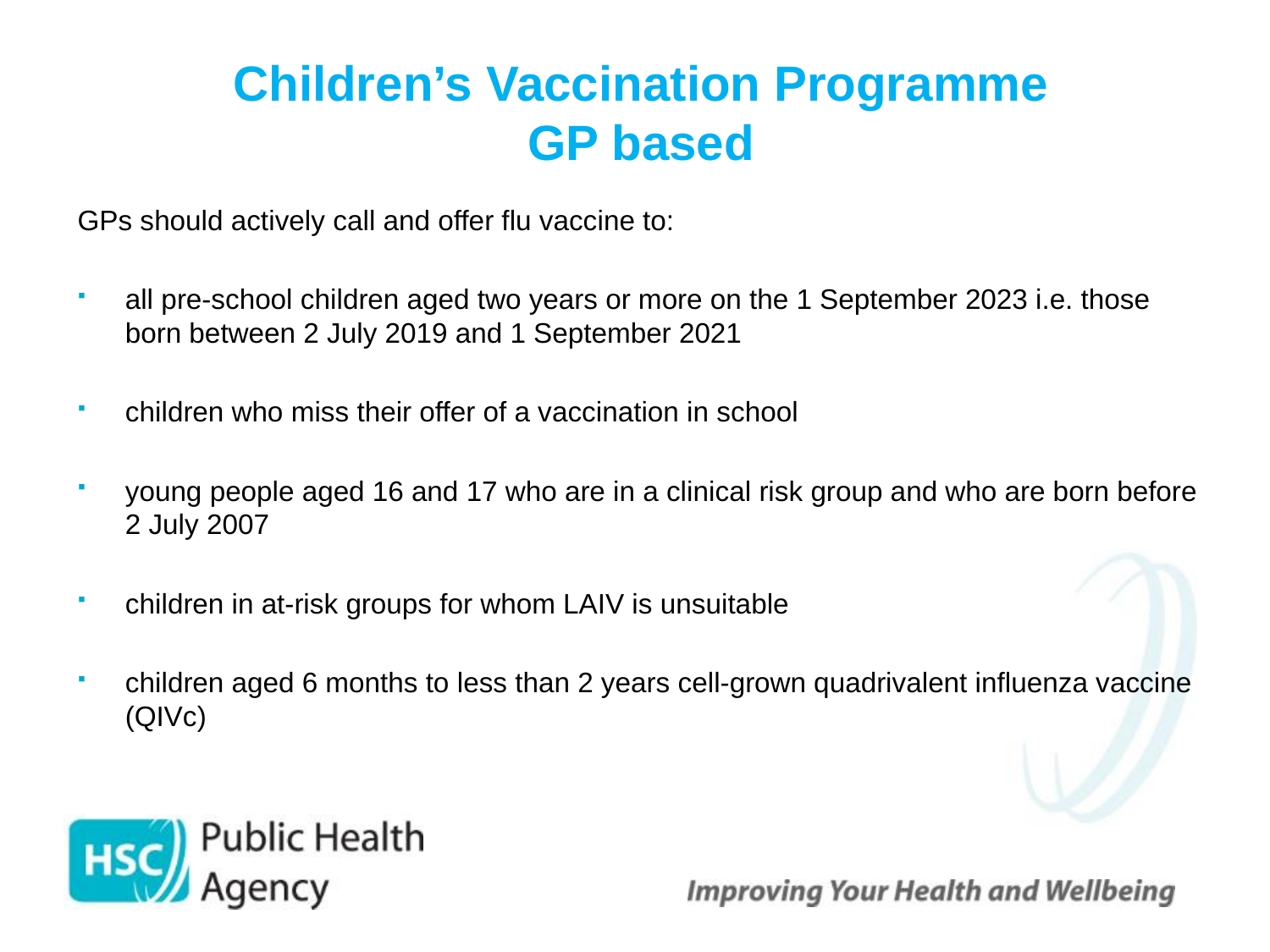

# Children’s Vaccination Programme GP based
GPs should actively call and offer flu vaccine to:

all pre-school children aged two years or more on the 1 September 2023 i.e. those born between 2 July 2019 and 1 September 2021

children who miss their offer of a vaccination in school

young people aged 16 and 17 who are in a clinical risk group and who are born before 2 July 2007

children in at-risk groups for whom LAIV is unsuitable

children aged 6 months to less than 2 years cell-grown quadrivalent influenza vaccine (QIVc)